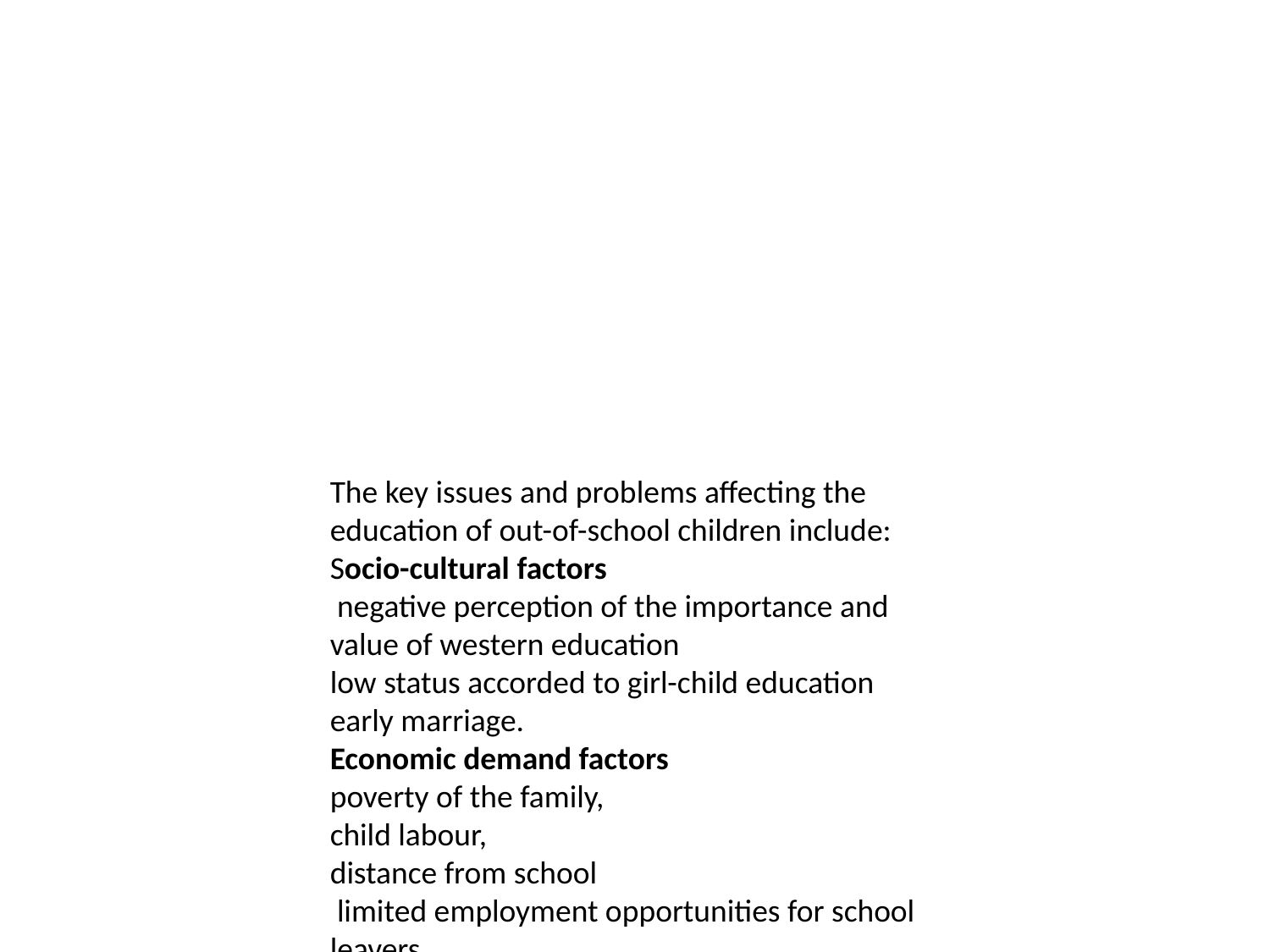

The key issues and problems affecting the education of out-of-school children include: Socio-cultural factors
 negative perception of the importance and value of western education
low status accorded to girl-child education
early marriage.
Economic demand factors
poverty of the family,
child labour,
distance from school
 limited employment opportunities for school leavers.